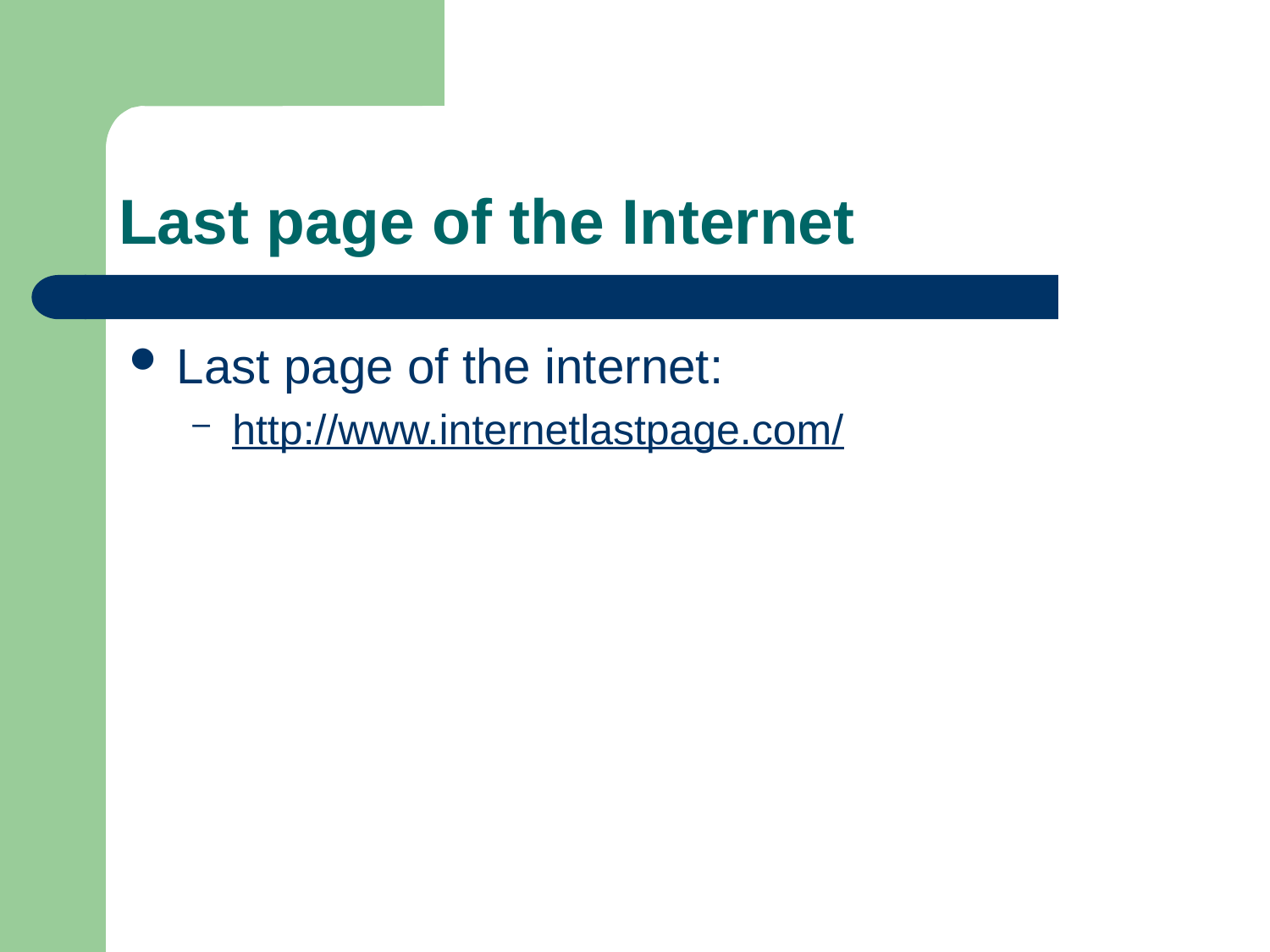

# Last page of the Internet
Last page of the internet:
http://www.internetlastpage.com/